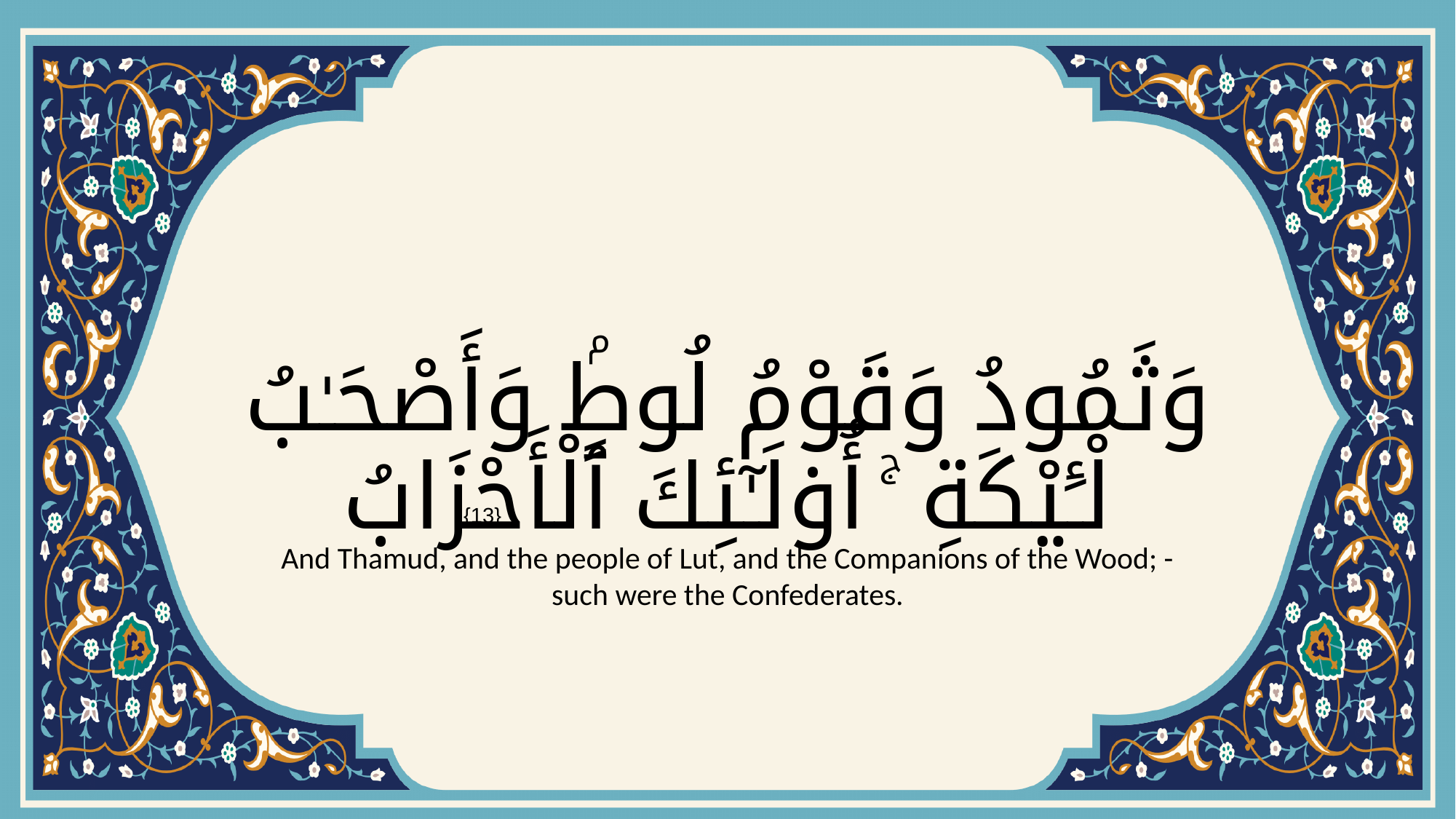

# وَثَمُودُ وَقَوْمُ لُوطٍۢ وَأَصْحَـٰبُ لْـَٔيْكَةِ ۚ أُو۟لَـٰٓئِكَ ٱلْأَحْزَابُ
{13}
And Thamud, and the people of Lut, and the Companions of the Wood; - such were the Confederates.